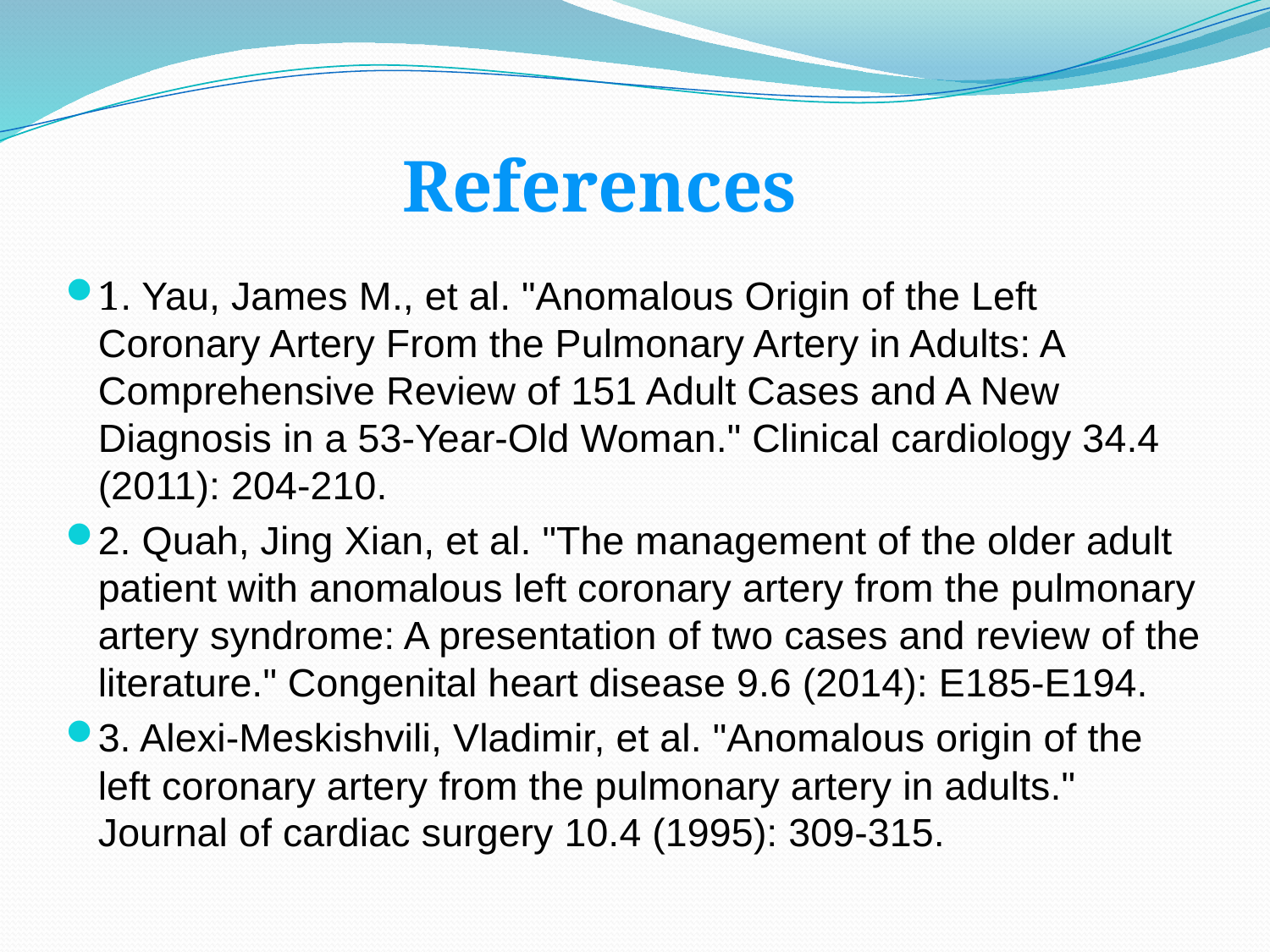

#
References
1. Yau, James M., et al. "Anomalous Origin of the Left Coronary Artery From the Pulmonary Artery in Adults: A Comprehensive Review of 151 Adult Cases and A New Diagnosis in a 53‐Year‐Old Woman." Clinical cardiology 34.4 (2011): 204-210.
2. Quah, Jing Xian, et al. "The management of the older adult patient with anomalous left coronary artery from the pulmonary artery syndrome: A presentation of two cases and review of the literature." Congenital heart disease 9.6 (2014): E185-E194.
3. Alexi‐Meskishvili, Vladimir, et al. "Anomalous origin of the left coronary artery from the pulmonary artery in adults." Journal of cardiac surgery 10.4 (1995): 309-315.